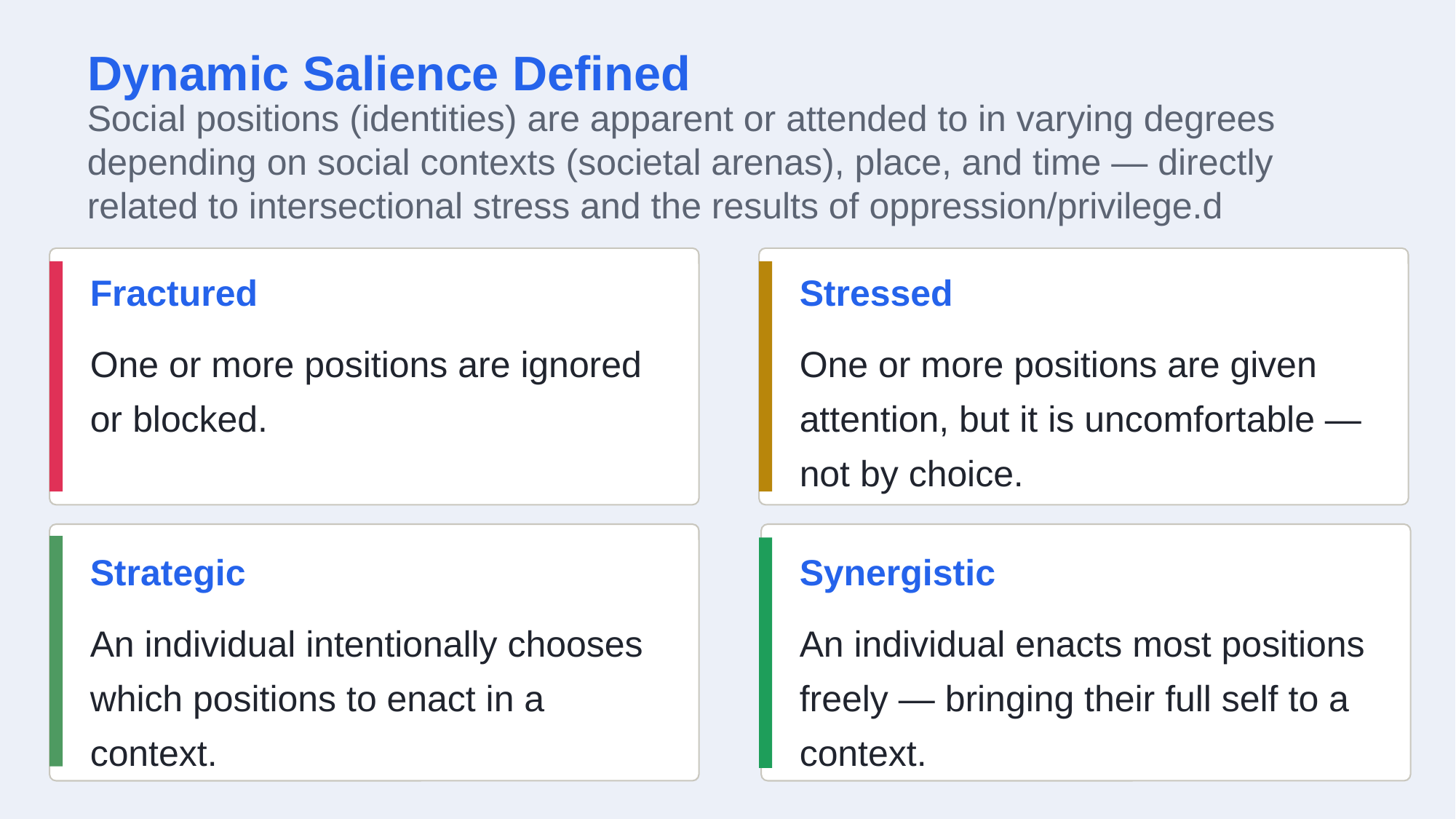

Dynamic Salience Defined
Social positions (identities) are apparent or attended to in varying degrees depending on social contexts (societal arenas), place, and time — directly related to intersectional stress and the results of oppression/privilege.d

Fractured
One or more positions are ignored or blocked.

Stressed
One or more positions are given attention, but it is uncomfortable — not by choice.

Strategic
An individual intentionally chooses which positions to enact in a context.

Synergistic
An individual enacts most positions freely — bringing their full self to a context.